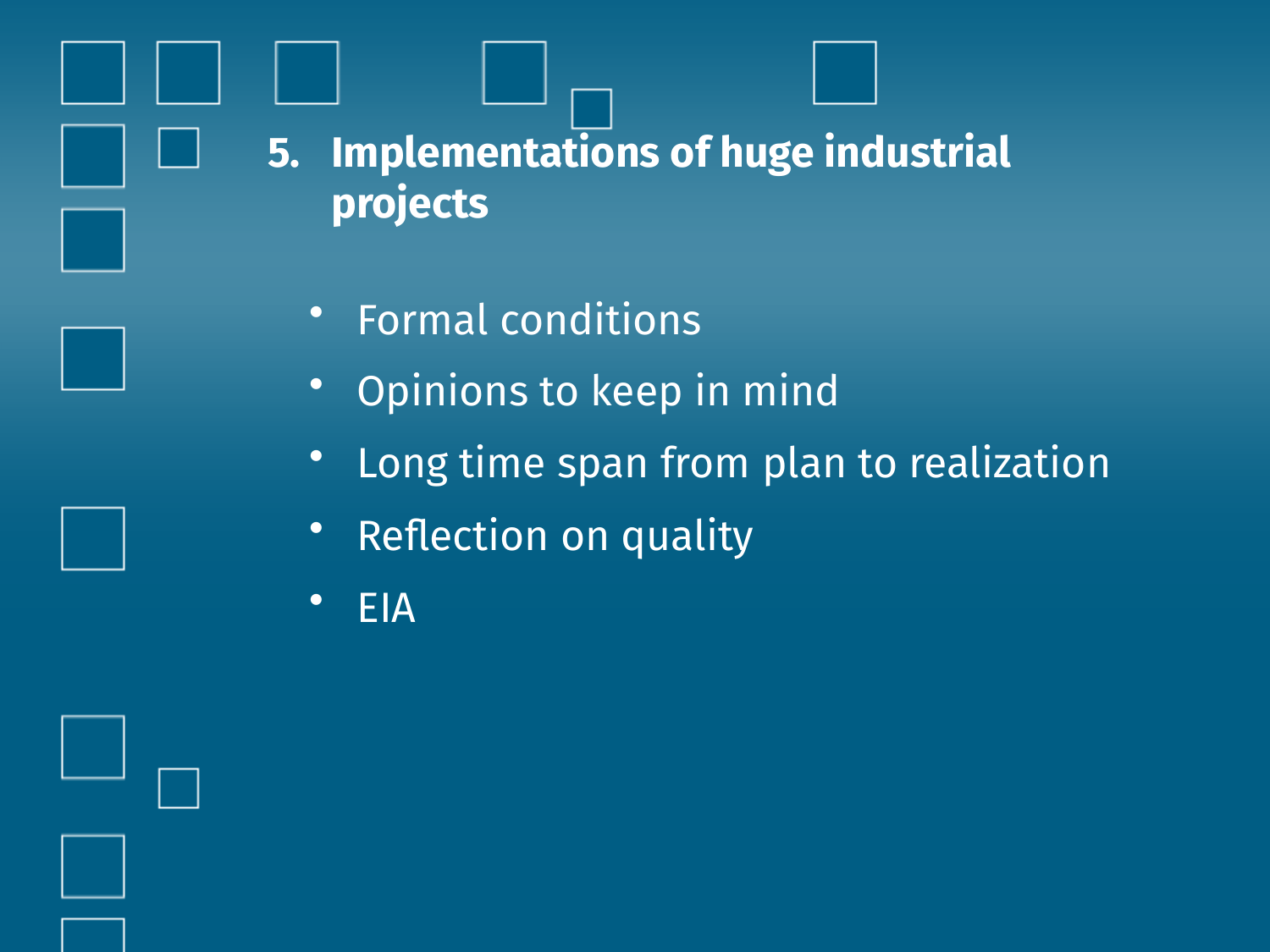

# Implementations of huge industrial projects
Formal conditions
Opinions to keep in mind
Long time span from plan to realization
Reflection on quality
EIA